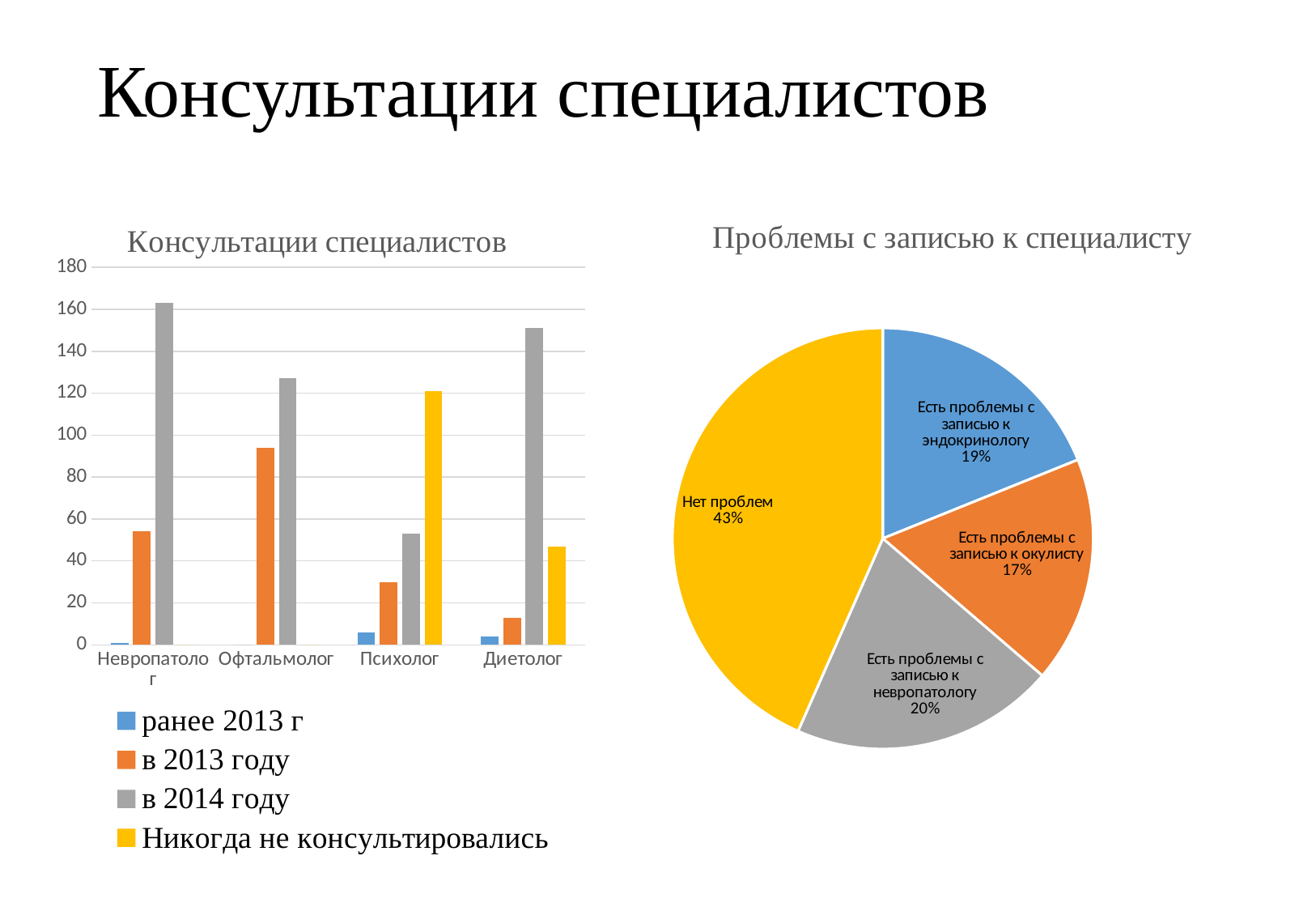

# Консультации специалистов

### Chart: Проблемы с записью к специалисту

| Category | Продажи |
|---|---|
| Есть проблемы с записью к эндокринологу | 0.189 |
| Есть проблемы с записью к окулисту | 0.174 |
| Есть проблемы с записью к невропатологу | 0.203 |
| Нет проблем | 0.434 |

### Chart: Консультации специалистов

| Category | ранее 2013 г | в 2013 году | в 2014 году | Никогда не консультировались |
|---|---|---|---|---|
| Невропатолог | 1.0 | 54.0 | 163.0 | 0.0 |
| Офтальмолог | 0.0 | 94.0 | 127.0 | 0.0 |
| Психолог | 6.0 | 30.0 | 53.0 | 121.0 |
| Диетолог | 4.0 | 13.0 | 151.0 | 47.0 |